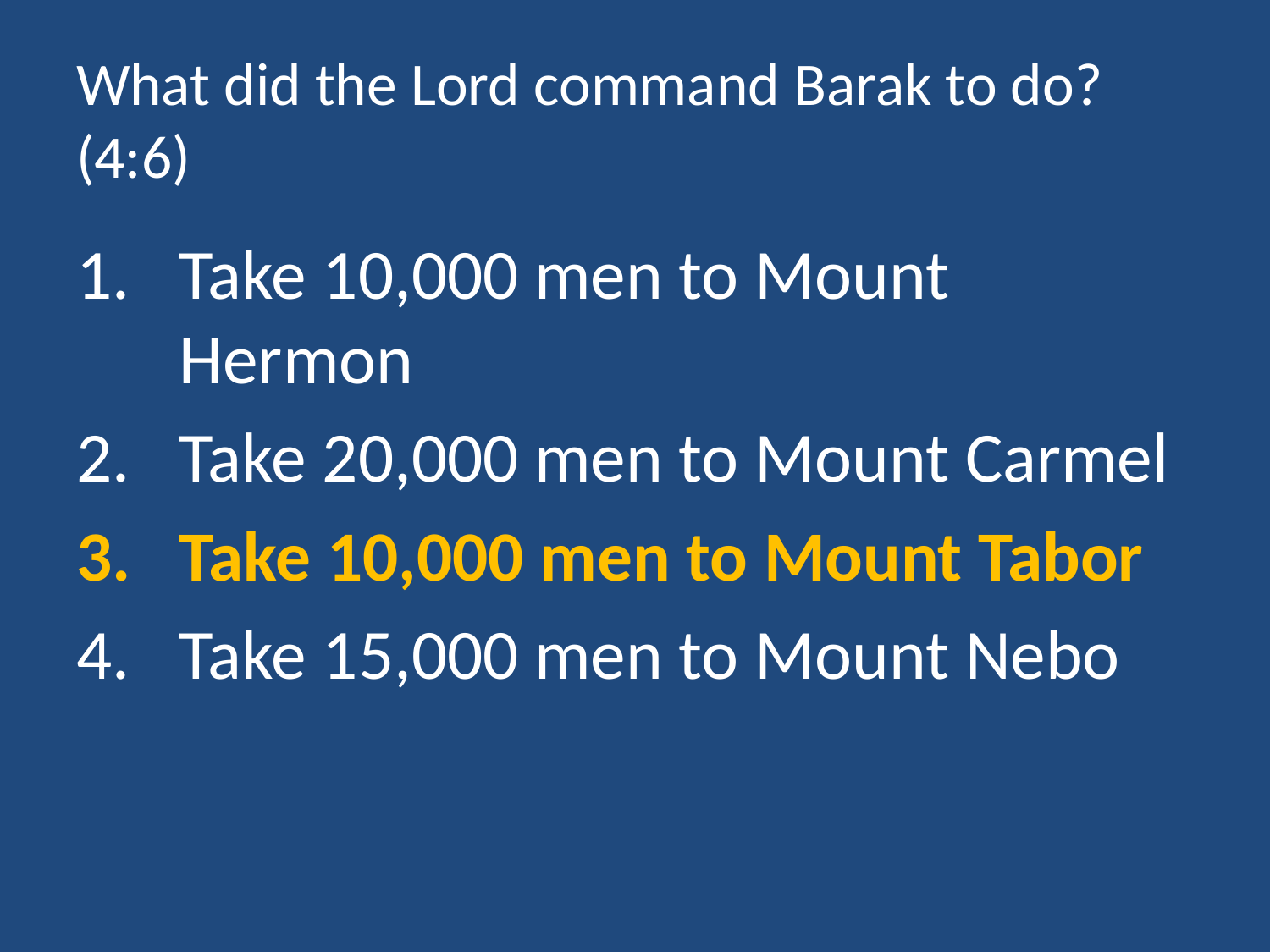

# What did the Lord command Barak to do?  (4:6)
Take 10,000 men to Mount Hermon
Take 20,000 men to Mount Carmel
Take 10,000 men to Mount Tabor
Take 15,000 men to Mount Nebo